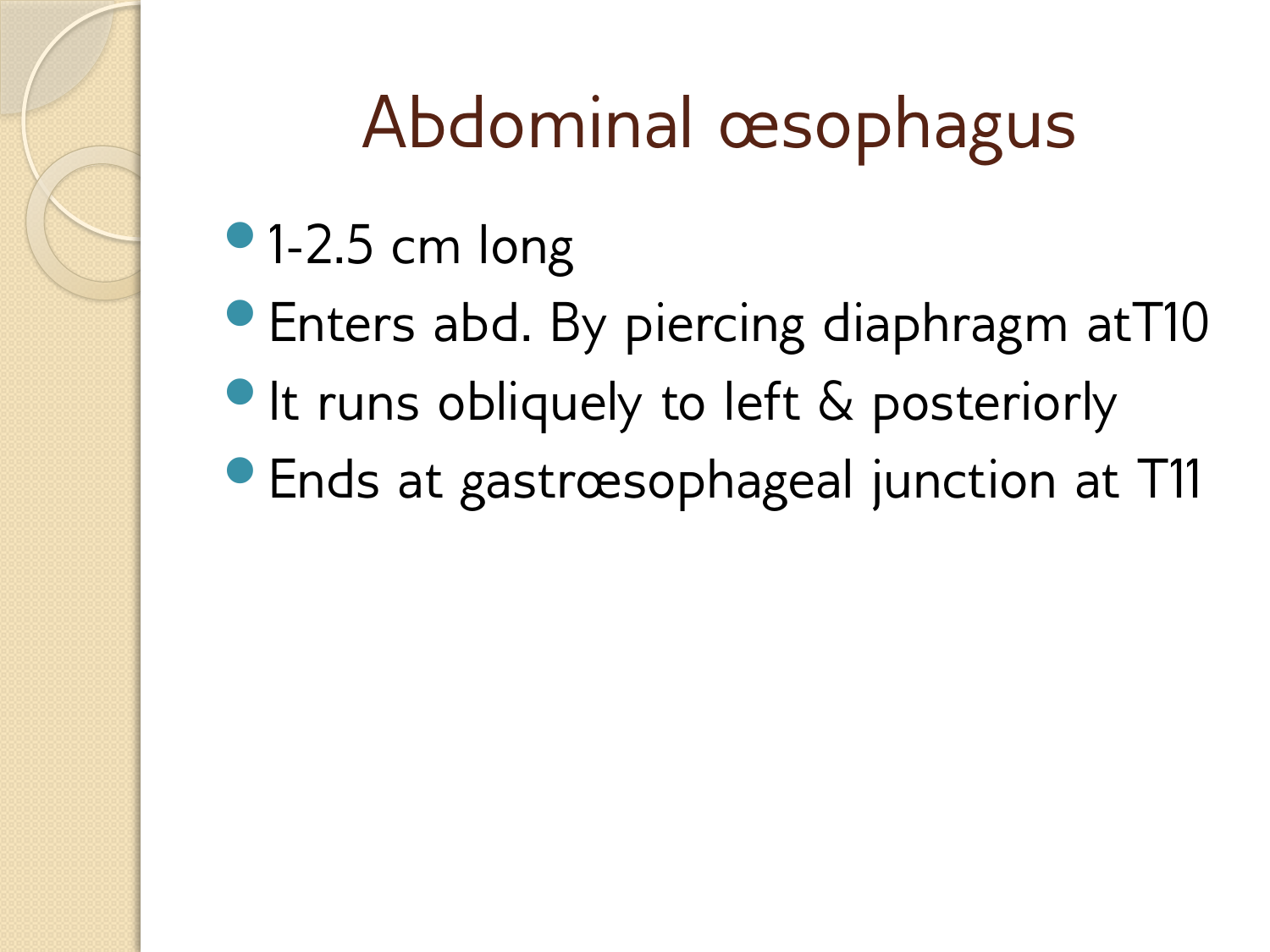

# Abdominal oesophagus
1-2.5 cm long
Enters abd. By piercing diaphragm atT10
It runs obliquely to left & posteriorly
Ends at gastroesophageal junction at T11